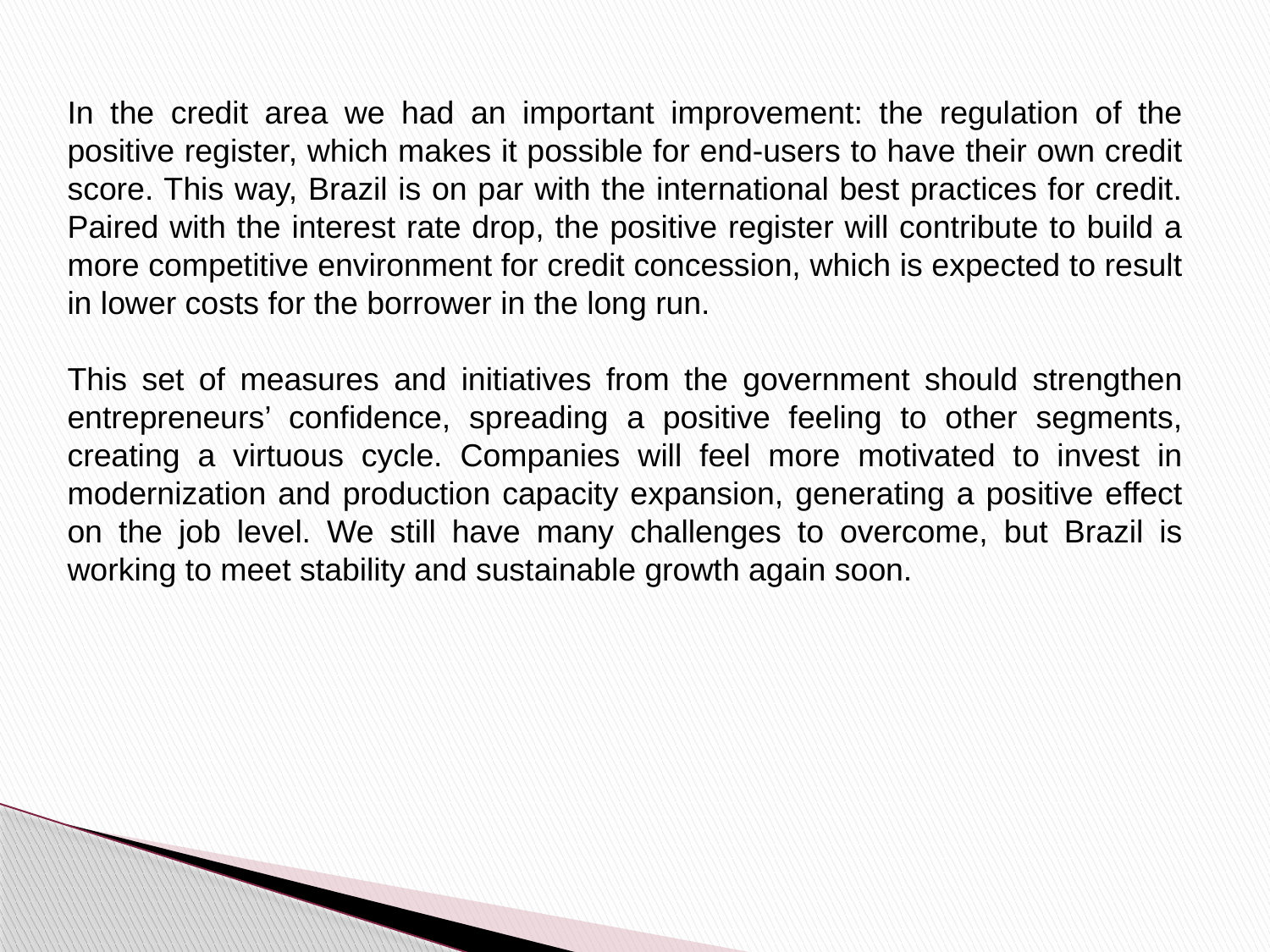

In the credit area we had an important improvement: the regulation of the positive register, which makes it possible for end-users to have their own credit score. This way, Brazil is on par with the international best practices for credit. Paired with the interest rate drop, the positive register will contribute to build a more competitive environment for credit concession, which is expected to result in lower costs for the borrower in the long run.

This set of measures and initiatives from the government should strengthen entrepreneurs’ confidence, spreading a positive feeling to other segments, creating a virtuous cycle. Companies will feel more motivated to invest in modernization and production capacity expansion, generating a positive effect on the job level. We still have many challenges to overcome, but Brazil is working to meet stability and sustainable growth again soon.